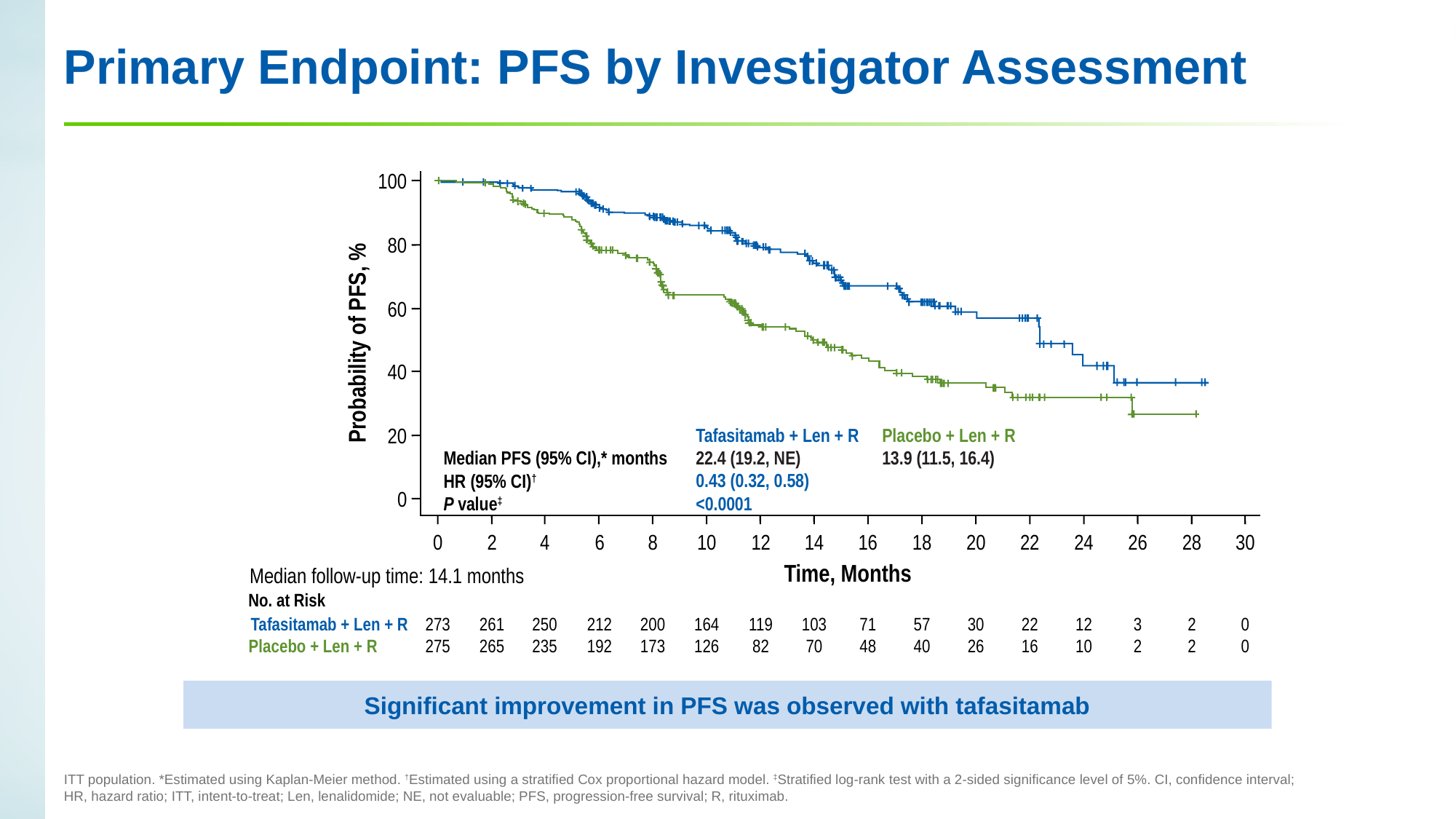

# Primary Endpoint: PFS by Investigator Assessment
100

80
60
Probability of PFS, %
40
20
Tafasitamab + Len + R
22.4 (19.2, NE)
0.43 (0.32, 0.58)
<0.0001
Placebo + Len + R
13.9 (11.5, 16.4)
Median PFS (95% CI),* months
HR (95% CI)†
P value‡
0
0
2
4
6
8
10
12
14
16
18
20
22
24
26
28
30
Time, Months
Median follow-up time: 14.1 months
No. at Risk
Tafasitamab + Len + R
273
261
250
212
200
164
119
103
71
57
30
22
12
3
2
0
Placebo + Len + R
275
265
235
192
173
126
82
70
48
40
26
16
10
2
2
0
Significant improvement in PFS was observed with tafasitamab
ITT population. *Estimated using Kaplan-Meier method. †Estimated using a stratified Cox proportional hazard model. ‡Stratified log-rank test with a 2-sided significance level of 5%. CI, confidence interval;
HR, hazard ratio; ITT, intent-to-treat; Len, lenalidomide; NE, not evaluable; PFS, progression-free survival; R, rituximab.